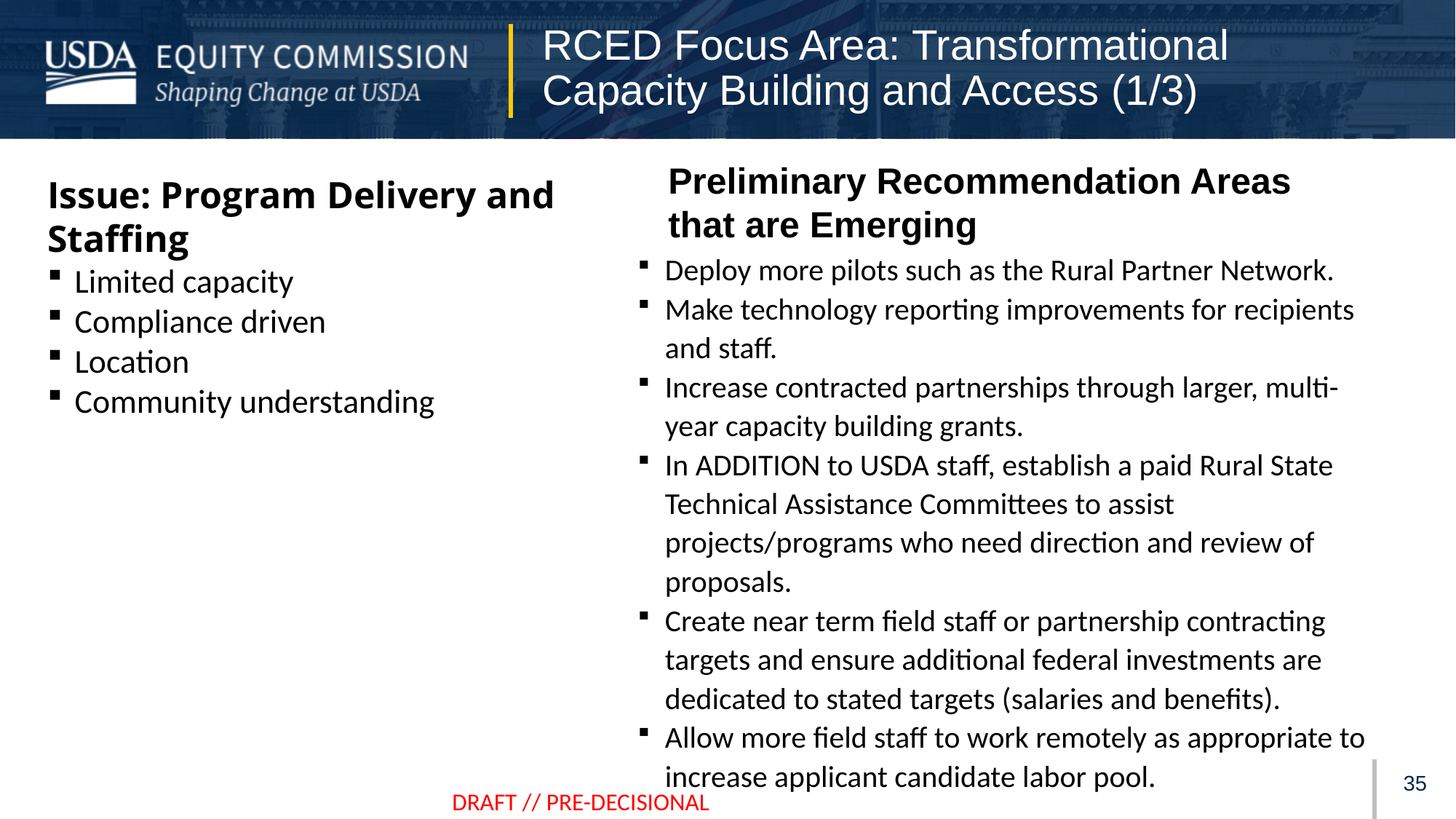

# RCED Focus Area: Transformational Capacity Building and Access (1/3)
Preliminary Recommendation Areas
that are Emerging
Issue: Program Delivery and Staffing
Limited capacity
Compliance driven
Location
Community understanding
Deploy more pilots such as the Rural Partner Network.
Make technology reporting improvements for recipients and staff.
Increase contracted partnerships through larger, multi-year capacity building grants.
In ADDITION to USDA staff, establish a paid Rural State Technical Assistance Committees to assist projects/programs who need direction and review of proposals.
Create near term field staff or partnership contracting targets and ensure additional federal investments are dedicated to stated targets (salaries and benefits).
Allow more field staff to work remotely as appropriate to increase applicant candidate labor pool.

35
DRAFT // PRE-DECISIONAL